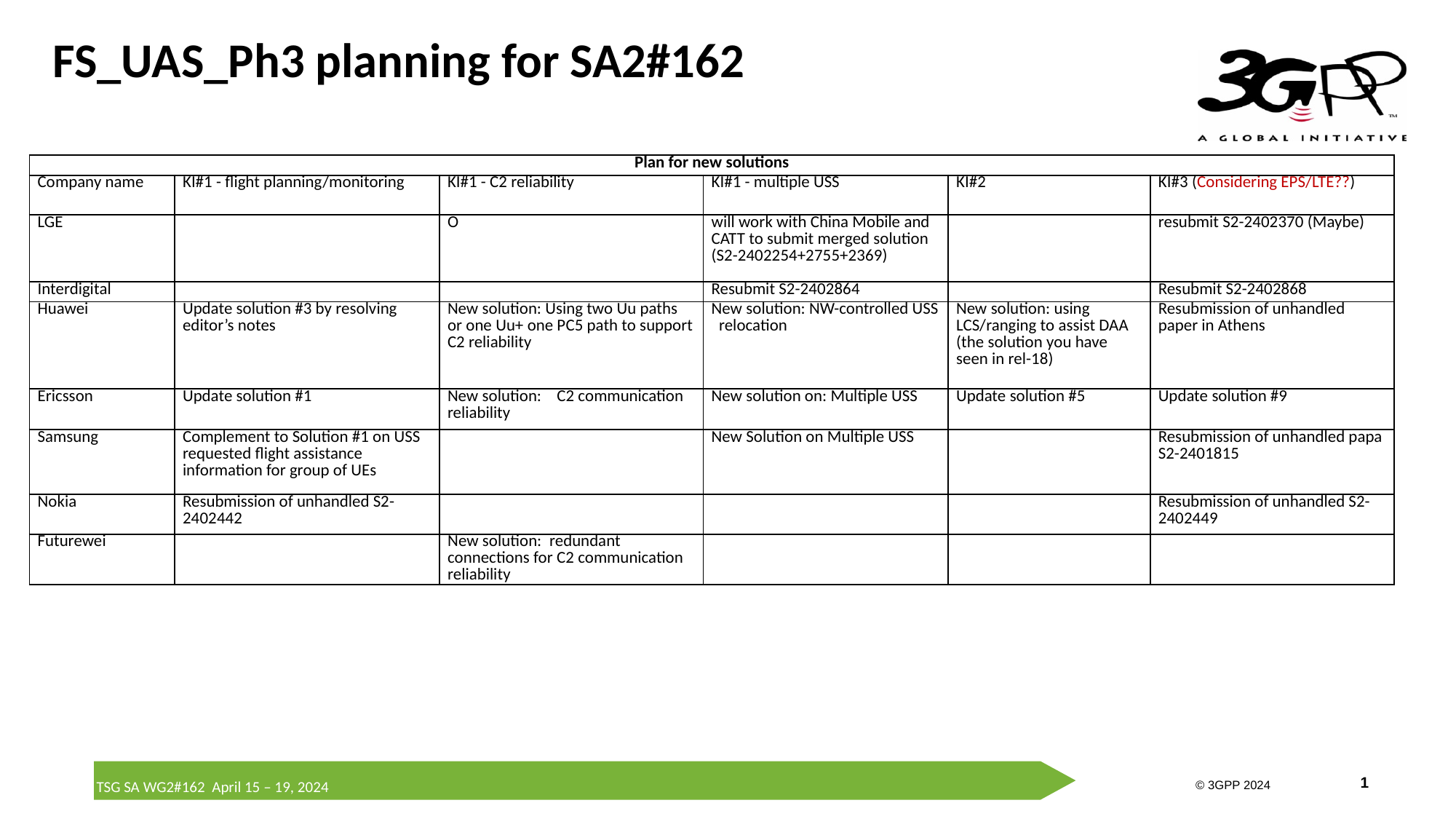

# FS_UAS_Ph3 planning for SA2#162
| Plan for new solutions |  |  |  |  |  |
| --- | --- | --- | --- | --- | --- |
| Company name | KI#1 - flight planning/monitoring | KI#1 - C2 reliability | KI#1 - multiple USS | KI#2 | KI#3 (Considering EPS/LTE??) |
| LGE |  | O | will work with China Mobile and CATT to submit merged solution (S2-2402254+2755+2369) |  | resubmit S2-2402370 (Maybe) |
| Interdigital |  |  | Resubmit S2-2402864 |  | Resubmit S2-2402868 |
| Huawei | Update solution #3 by resolving editor’s notes | New solution: Using two Uu paths or one Uu+ one PC5 path to support C2 reliability | New solution: NW-controlled USS relocation | New solution: using LCS/ranging to assist DAA (the solution you have seen in rel-18) | Resubmission of unhandled paper in Athens |
| Ericsson | Update solution #1 | New solution:    C2 communication reliability | New solution on: Multiple USS | Update solution #5 | Update solution #9 |
| Samsung | Complement to Solution #1 on USS requested flight assistance information for group of UEs |  | New Solution on Multiple USS |  | Resubmission of unhandled papa S2-2401815 |
| Nokia | Resubmission of unhandled S2-2402442 |  |  |  | Resubmission of unhandled S2-2402449 |
| Futurewei |  | New solution:  redundant connections for C2 communication reliability |  |  |  |